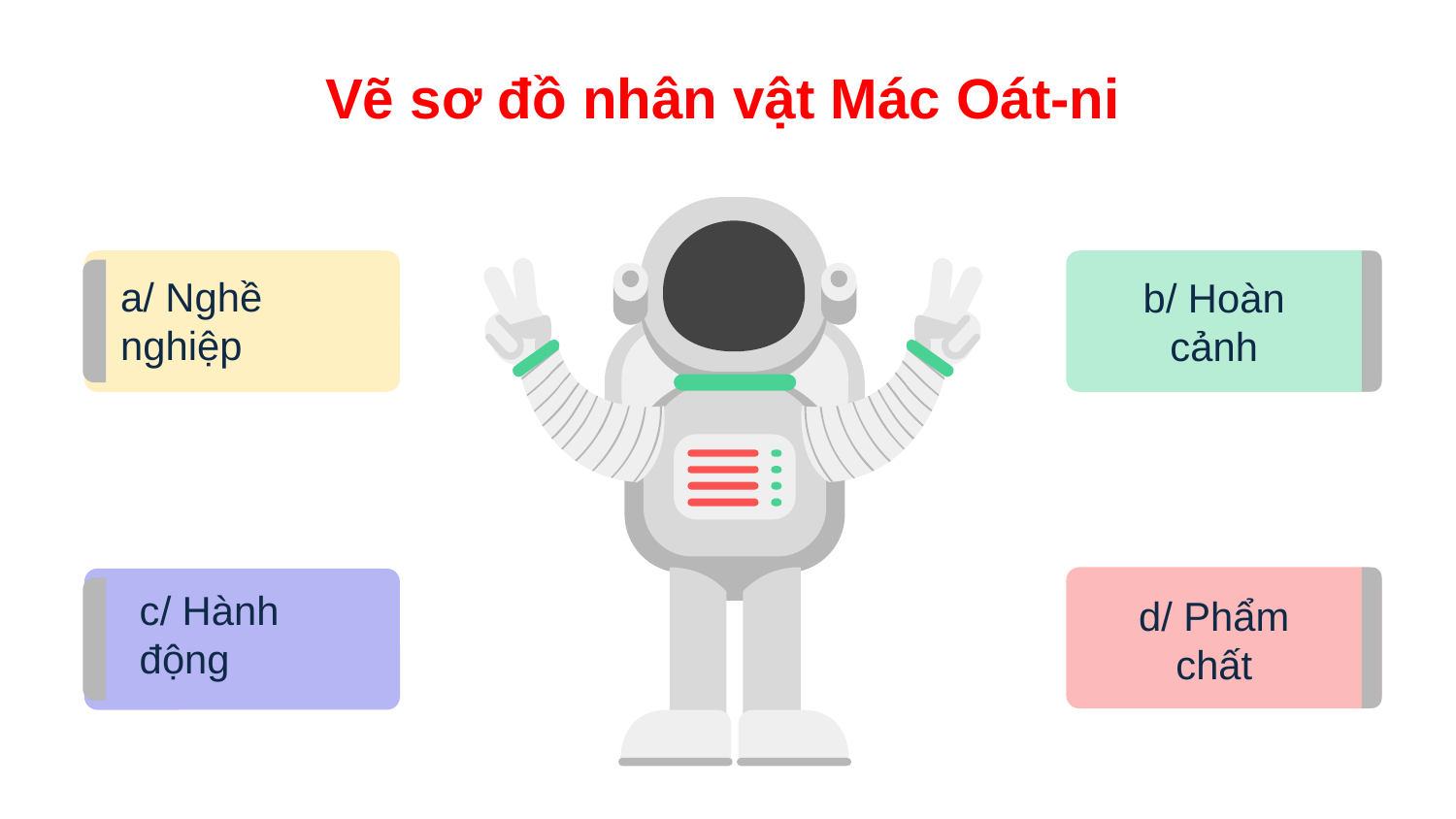

Vẽ sơ đồ nhân vật Mác Oát-ni

a/ Nghề nghiệp

b/ Hoàn cảnh

d/ Phẩm chất

c/ Hành động